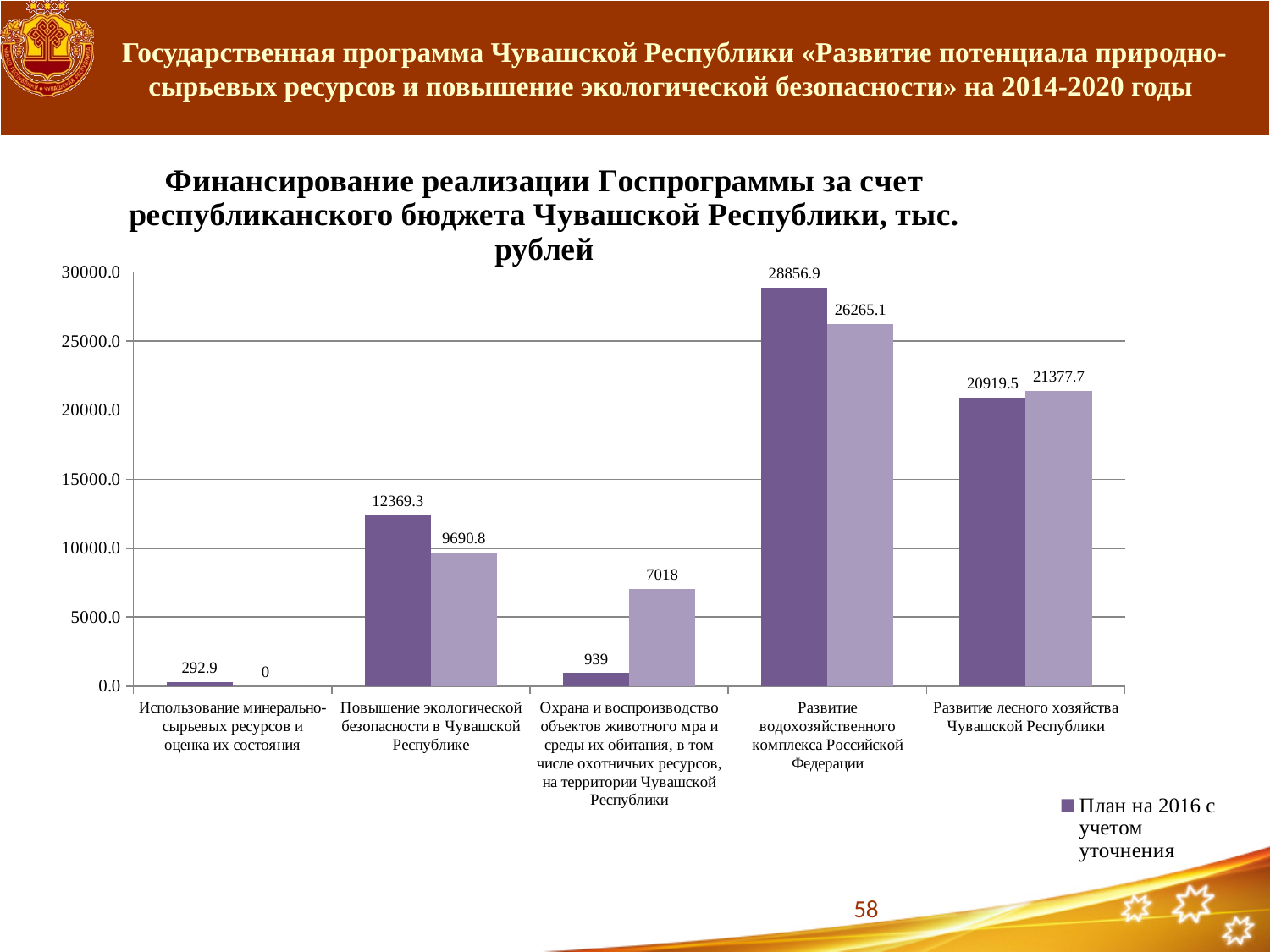

# Государственная программа Чувашской Республики «Развитие потенциала природно-сырьевых ресурсов и повышение экологической безопасности» на 2014-2020 годы

### Chart: Финансирование реализации Госпрограммы за счет республиканского бюджета Чувашской Республики, тыс. рублей

| Category | План на 2016 с учетом уточнения | Факт 2015 |
|---|---|---|
| Использование минерально-сырьевых ресурсов и оценка их состояния | 292.9 | 0.0 |
| Повышение экологической безопасности в Чувашской Республике | 12369.3 | 9690.8 |
| Охрана и воспроизводство объектов животного мра и среды их обитания, в том числе охотничьих ресурсов, на территории Чувашской Республики | 939.0 | 7018.0 |
| Развитие водохозяйственного комплекса Российской Федерации | 28856.9 | 26265.1 |
| Развитие лесного хозяйства Чувашской Республики | 20919.5 | 21377.7 |
58